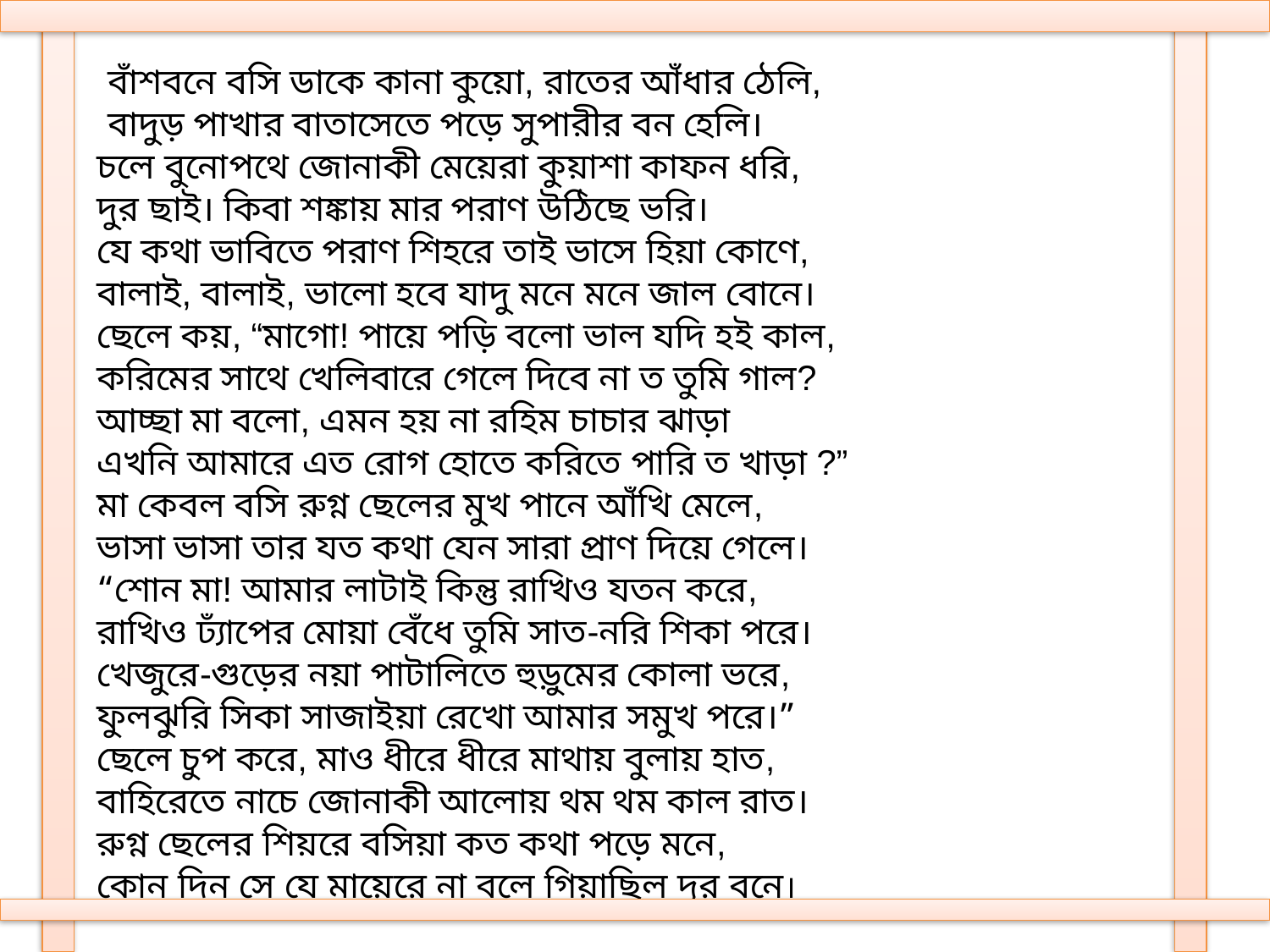

বাঁশবনে বসি ডাকে কানা কুয়ো, রাতের আঁধার ঠেলি,
বাদুড় পাখার বাতাসেতে পড়ে সুপারীর বন হেলি।
চলে বুনোপথে জোনাকী মেয়েরা কুয়াশা কাফন ধরি,
দুর ছাই। কিবা শঙ্কায় মার পরাণ উঠিছে ভরি।
যে কথা ভাবিতে পরাণ শিহরে তাই ভাসে হিয়া কোণে,
বালাই, বালাই, ভালো হবে যাদু মনে মনে জাল বোনে।
ছেলে কয়, “মাগো! পায়ে পড়ি বলো ভাল যদি হই কাল,
করিমের সাথে খেলিবারে গেলে দিবে না ত তুমি গাল?
আচ্ছা মা বলো, এমন হয় না রহিম চাচার ঝাড়া
এখনি আমারে এত রোগ হোতে করিতে পারি ত খাড়া ?”
মা কেবল বসি রুগ্ন ছেলের মুখ পানে আঁখি মেলে,
ভাসা ভাসা তার যত কথা যেন সারা প্রাণ দিয়ে গেলে।
“শোন মা! আমার লাটাই কিন্তু রাখিও যতন করে,
রাখিও ঢ্যাঁপের মোয়া বেঁধে তুমি সাত-নরি শিকা পরে।
খেজুরে-গুড়ের নয়া পাটালিতে হুড়ুমের কোলা ভরে,
ফুলঝুরি সিকা সাজাইয়া রেখো আমার সমুখ পরে।”
ছেলে চুপ করে, মাও ধীরে ধীরে মাথায় বুলায় হাত,
বাহিরেতে নাচে জোনাকী আলোয় থম থম কাল রাত।
রুগ্ন ছেলের শিয়রে বসিয়া কত কথা পড়ে মনে,
কোন দিন সে যে মায়েরে না বলে গিয়াছিল দুর বনে।